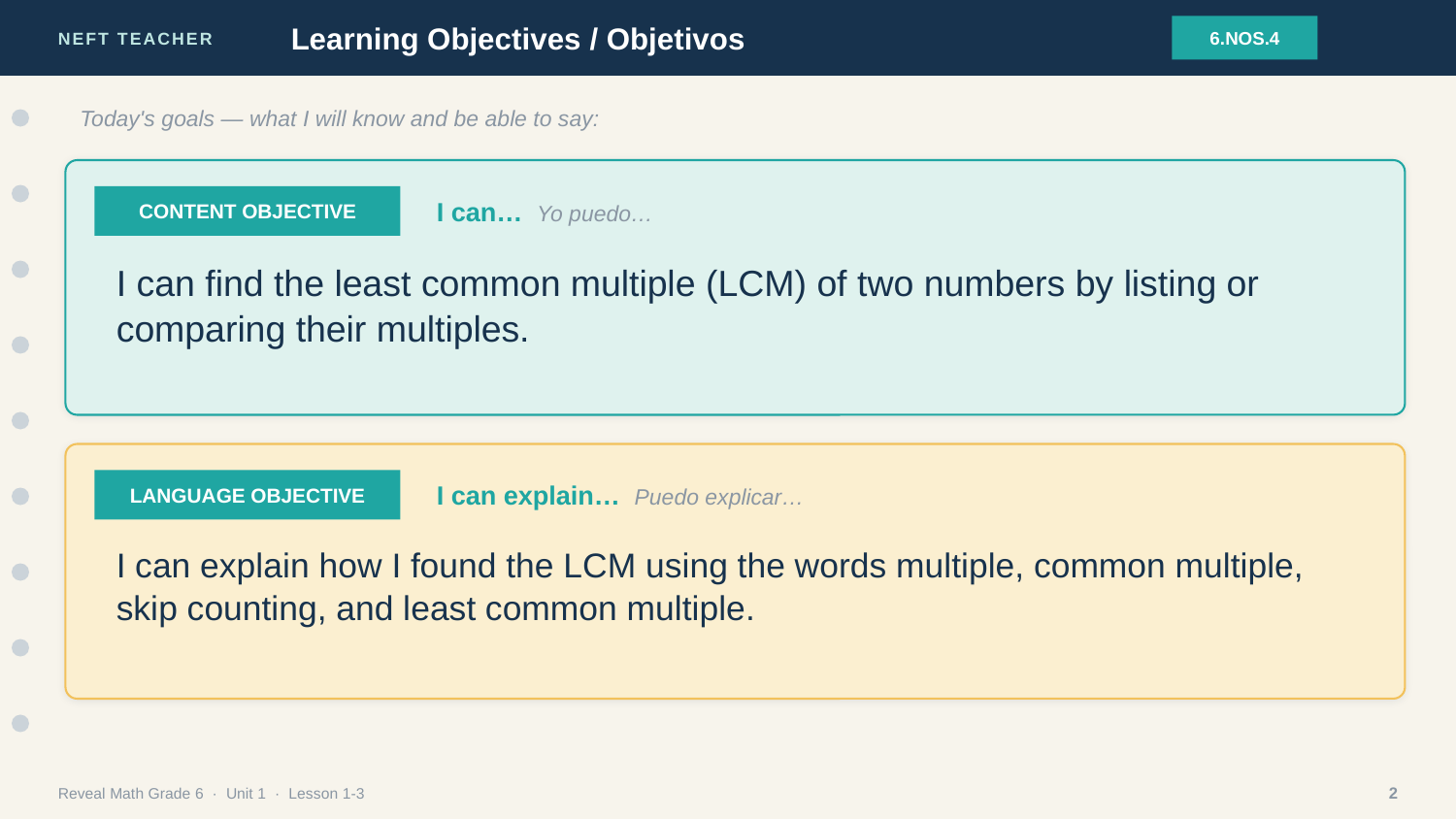

NEFT TEACHER
Learning Objectives / Objetivos
6.NOS.4
Today's goals — what I will know and be able to say:

CONTENT OBJECTIVE
I can…  Yo puedo…
I can find the least common multiple (LCM) of two numbers by listing or comparing their multiples.

LANGUAGE OBJECTIVE
I can explain…  Puedo explicar…

I can explain how I found the LCM using the words multiple, common multiple, skip counting, and least common multiple.

Reveal Math Grade 6  ·  Unit 1  ·  Lesson 1-3
2